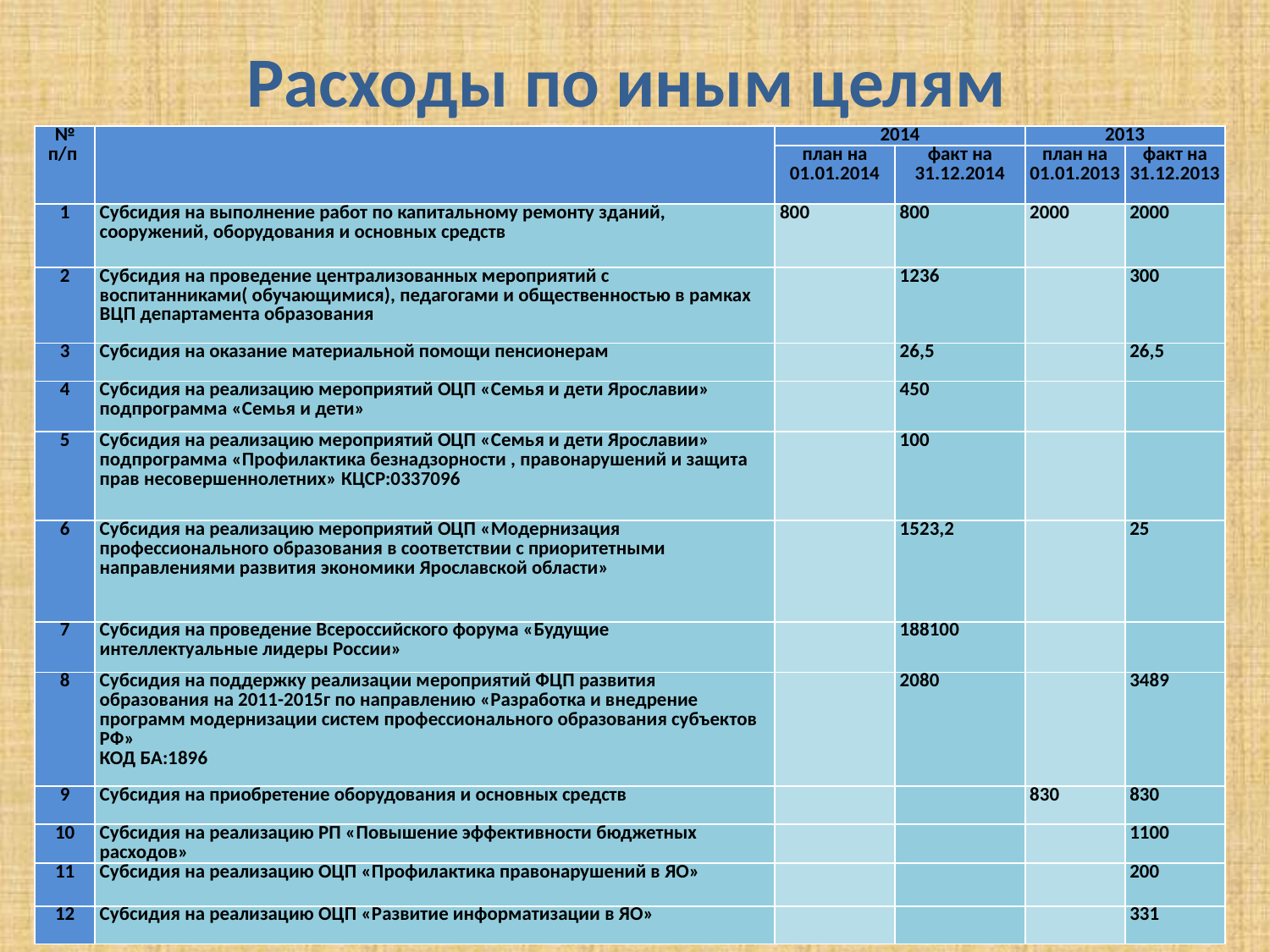

# Расходы по иным целям
| № п/п |  | 2014 |  | 2013 |  |
| --- | --- | --- | --- | --- | --- |
|  |  | план на 01.01.2014 | факт на 31.12.2014 | план на 01.01.2013 | факт на 31.12.2013 |
| 1 | Субсидия на выполнение работ по капитальному ремонту зданий, сооружений, оборудования и основных средств | 800 | 800 | 2000 | 2000 |
| 2 | Субсидия на проведение централизованных мероприятий с воспитанниками( обучающимися), педагогами и общественностью в рамках ВЦП департамента образования |  | 1236 |  | 300 |
| 3 | Субсидия на оказание материальной помощи пенсионерам |  | 26,5 |  | 26,5 |
| 4 | Субсидия на реализацию мероприятий ОЦП «Семья и дети Ярославии» подпрограмма «Семья и дети» |  | 450 |  |  |
| 5 | Субсидия на реализацию мероприятий ОЦП «Семья и дети Ярославии» подпрограмма «Профилактика безнадзорности , правонарушений и защита прав несовершеннолетних» КЦСР:0337096 |  | 100 |  |  |
| 6 | Субсидия на реализацию мероприятий ОЦП «Модернизация профессионального образования в соответствии с приоритетными направлениями развития экономики Ярославской области» |  | 1523,2 |  | 25 |
| 7 | Субсидия на проведение Всероссийского форума «Будущие интеллектуальные лидеры России» |  | 188100 |  |  |
| 8 | Субсидия на поддержку реализации мероприятий ФЦП развития образования на 2011-2015г по направлению «Разработка и внедрение программ модернизации систем профессионального образования субъектов РФ» КОД БА:1896 |  | 2080 |  | 3489 |
| 9 | Субсидия на приобретение оборудования и основных средств |  |  | 830 | 830 |
| 10 | Субсидия на реализацию РП «Повышение эффективности бюджетных расходов» |  |  |  | 1100 |
| 11 | Субсидия на реализацию ОЦП «Профилактика правонарушений в ЯО» |  |  |  | 200 |
| 12 | Субсидия на реализацию ОЦП «Развитие информатизации в ЯО» |  |  |  | 331 |